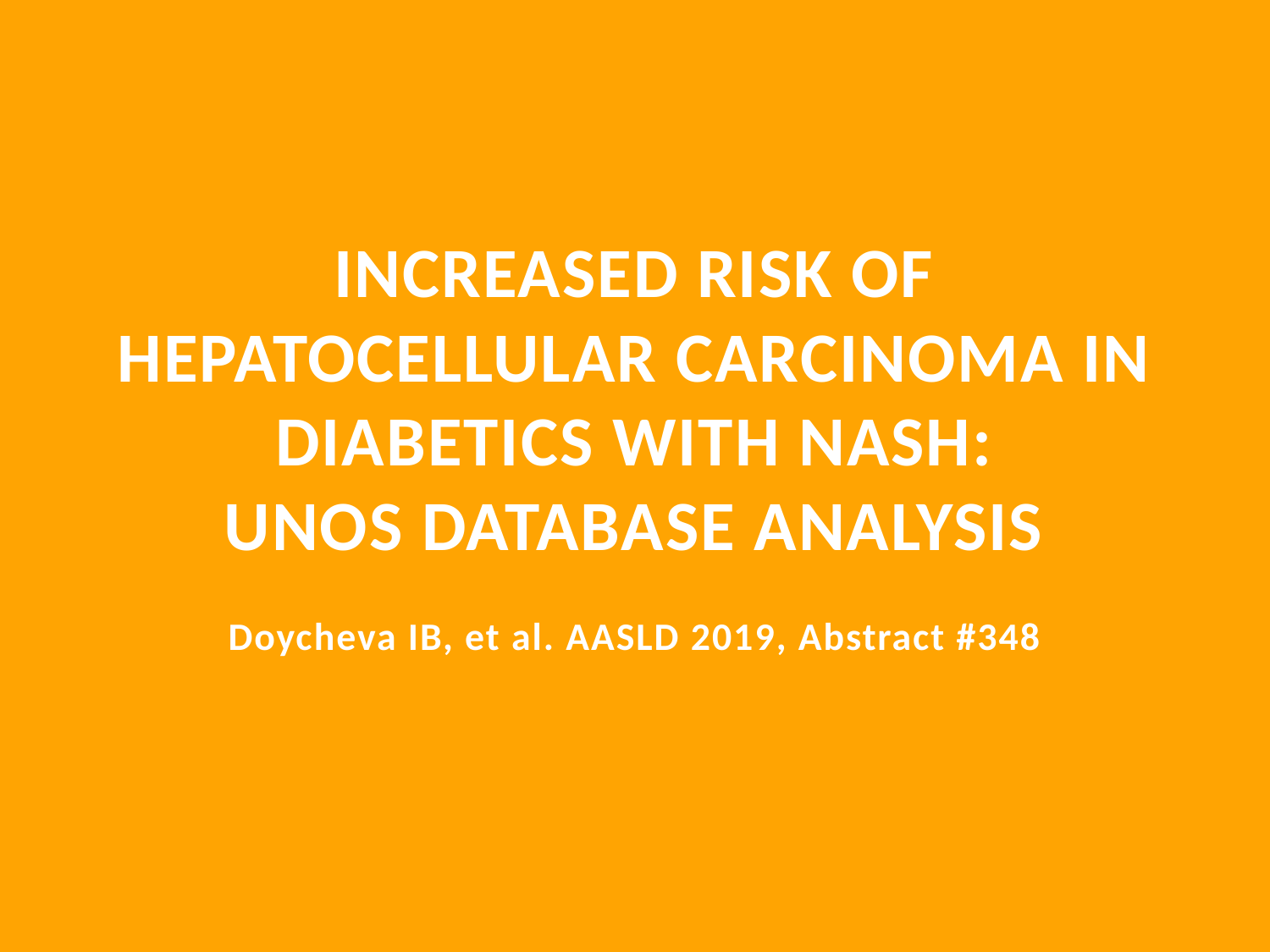

# Increased risk of hepatocellular carcinoma in diabetics with NASH: UNOS database analysis Doycheva IB, et al. AASLD 2019, Abstract #348